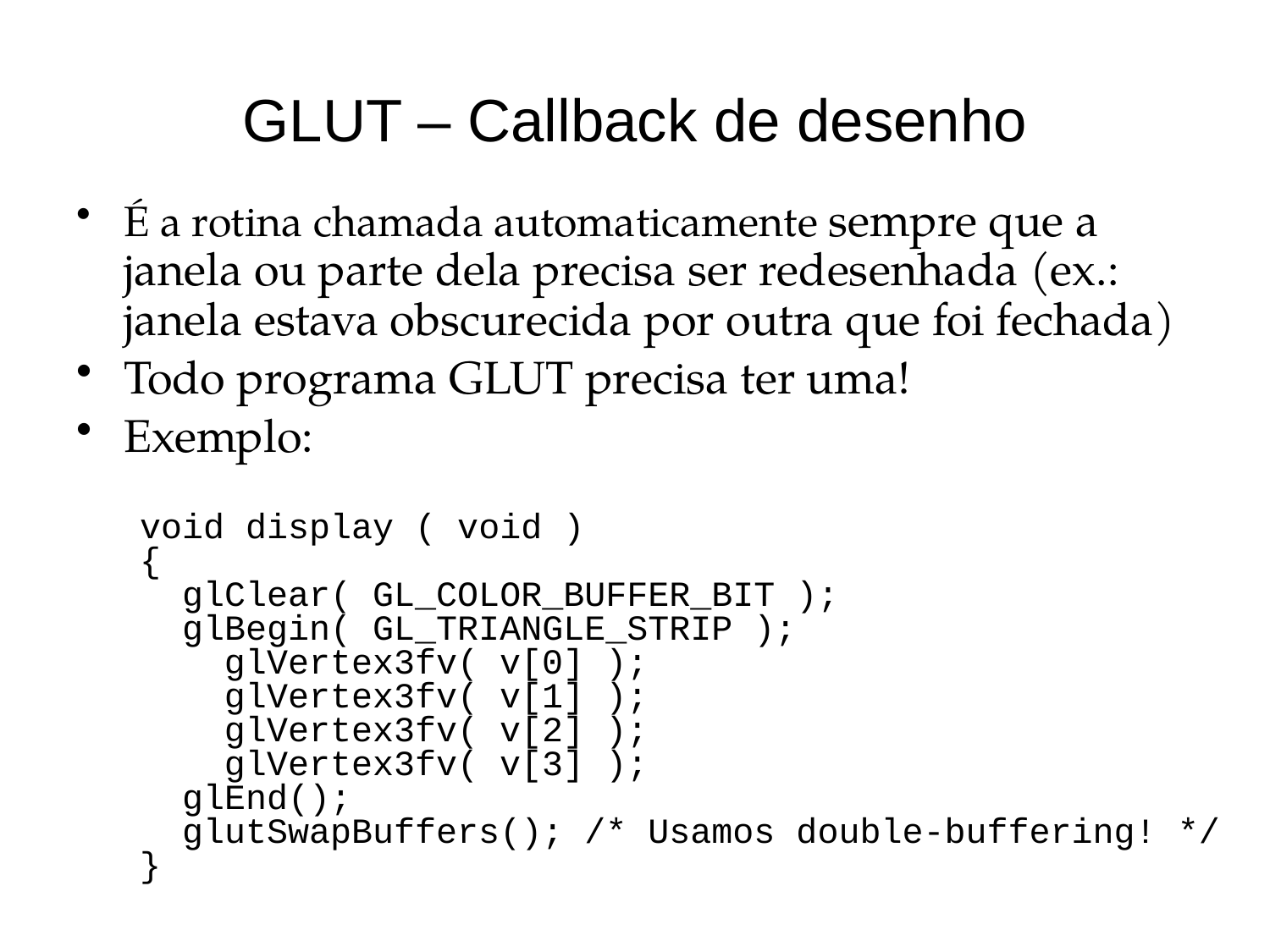

# GLUT – Callback de desenho
É a rotina chamada automaticamente sempre que a janela ou parte dela precisa ser redesenhada (ex.: janela estava obscurecida por outra que foi fechada)
Todo programa GLUT precisa ter uma!
Exemplo:
void display ( void )
{
  glClear( GL_COLOR_BUFFER_BIT );
  glBegin( GL_TRIANGLE_STRIP );
    glVertex3fv( v[0] );
    glVertex3fv( v[1] );
    glVertex3fv( v[2] );
    glVertex3fv( v[3] );
  glEnd();
  glutSwapBuffers(); /* Usamos double-buffering! */
}